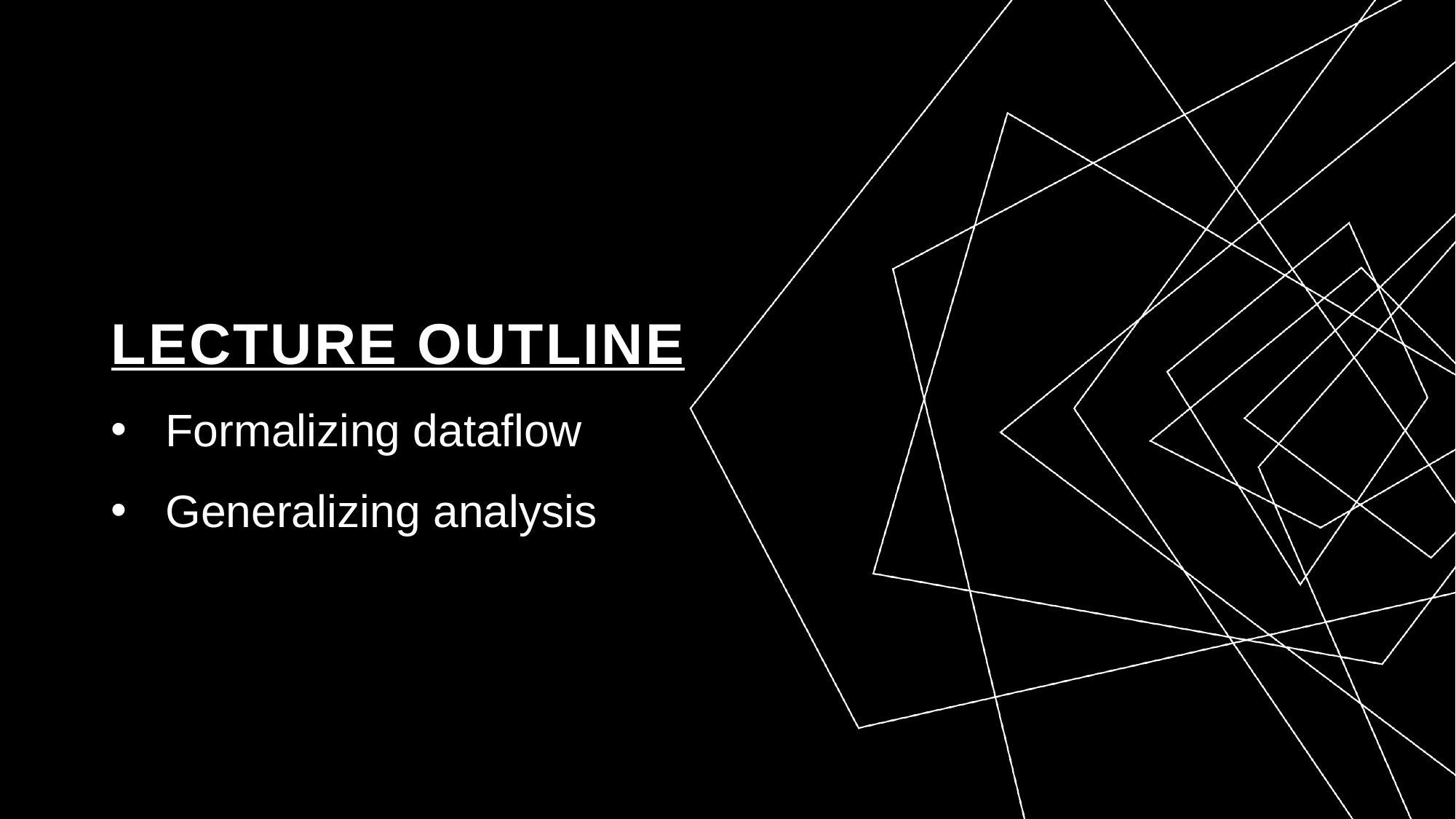

# Lecture Outline
Formalizing dataflow
Generalizing analysis